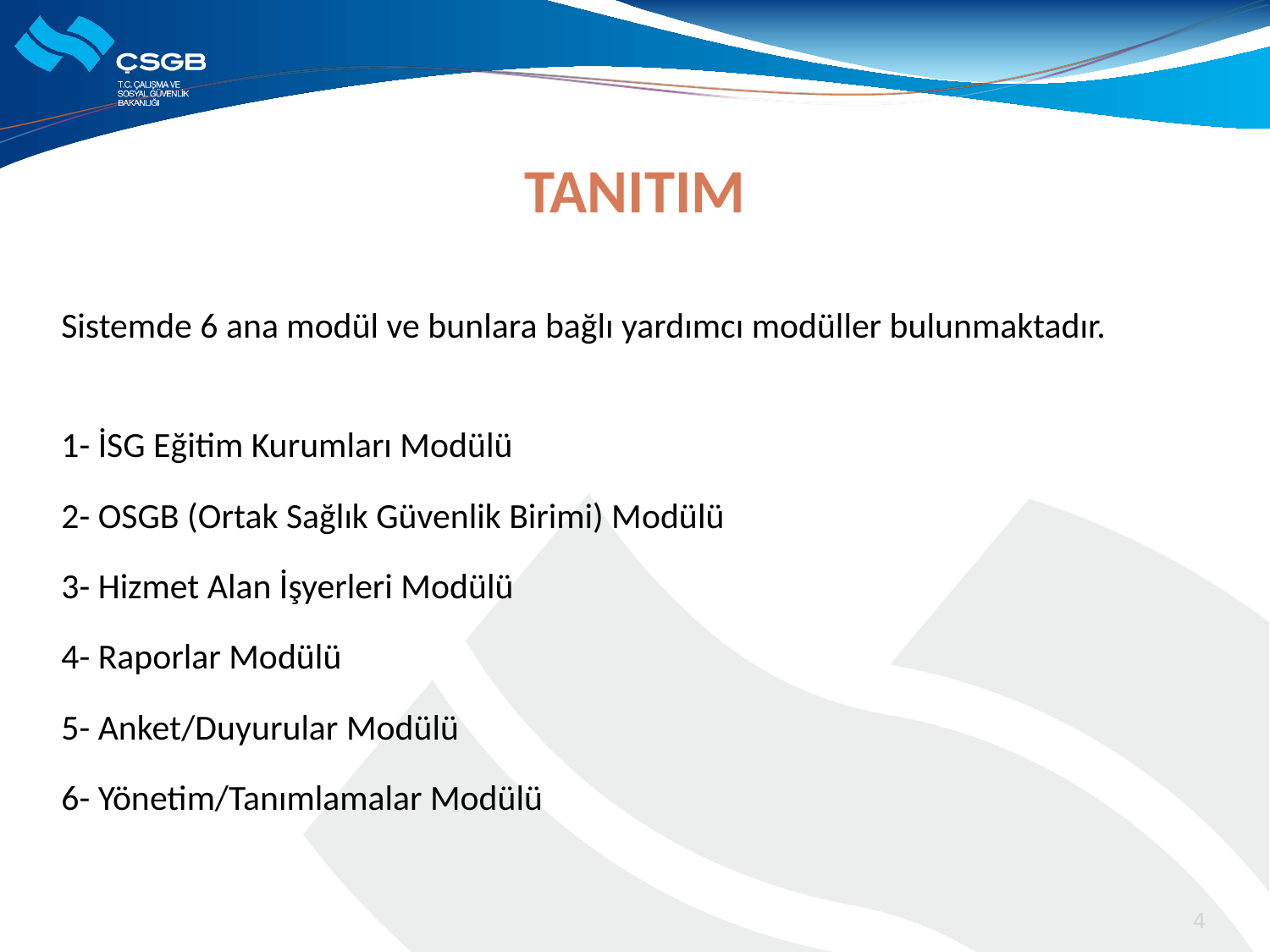

TANITIM
Sistemde 6 ana modül ve bunlara bağlı yardımcı modüller bulunmaktadır.

1- İSG Eğitim Kurumları Modülü
2- OSGB (Ortak Sağlık Güvenlik Birimi) Modülü
3- Hizmet Alan İşyerleri Modülü
4- Raporlar Modülü
5- Anket/Duyurular Modülü
6- Yönetim/Tanımlamalar Modülü
4